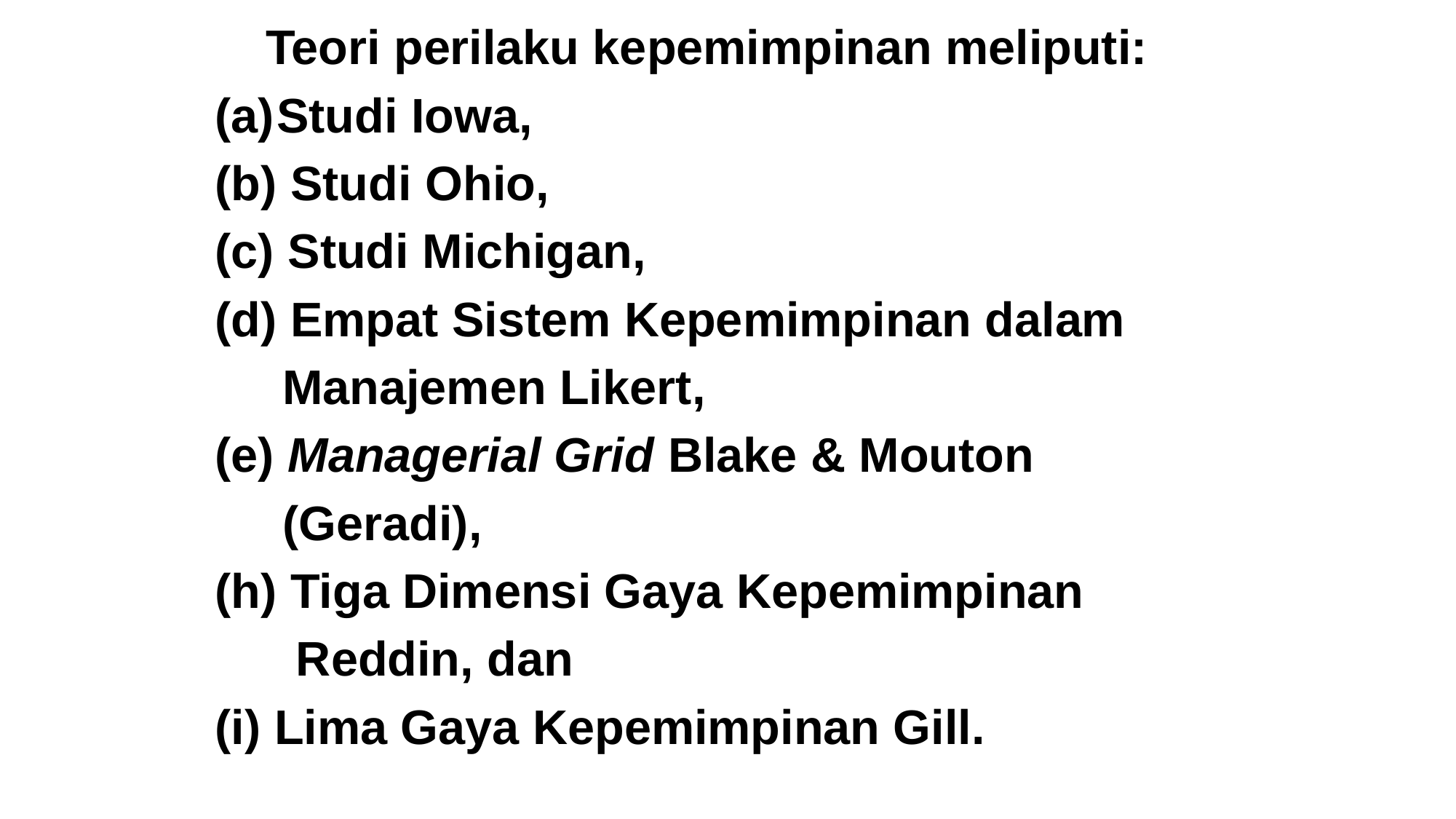

Teori perilaku kepemimpinan meliputi:
Studi Iowa,
(b) Studi Ohio,
(c) Studi Michigan,
(d) Empat Sistem Kepemimpinan dalam
     Manajemen Likert,
(e) Managerial Grid Blake & Mouton
     (Geradi),
(h) Tiga Dimensi Gaya Kepemimpinan
      Reddin, dan
(i) Lima Gaya Kepemimpinan Gill.